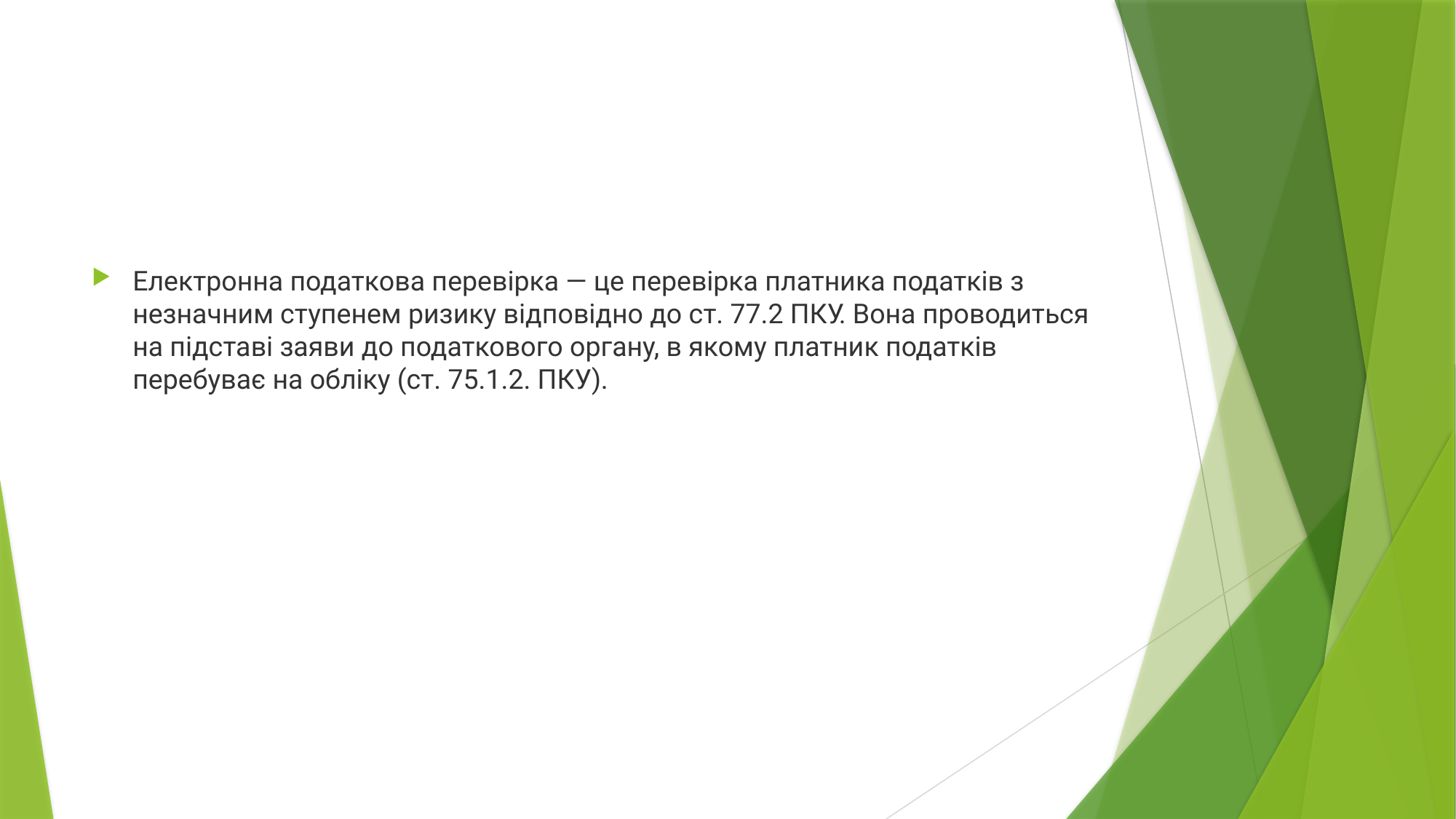

Електронна податкова перевірка — це перевірка платника податків з незначним ступенем ризику відповідно до ст. 77.2 ПКУ. Вона проводиться на підставі заяви до податкового органу, в якому платник податків перебуває на обліку (ст. 75.1.2. ПКУ).